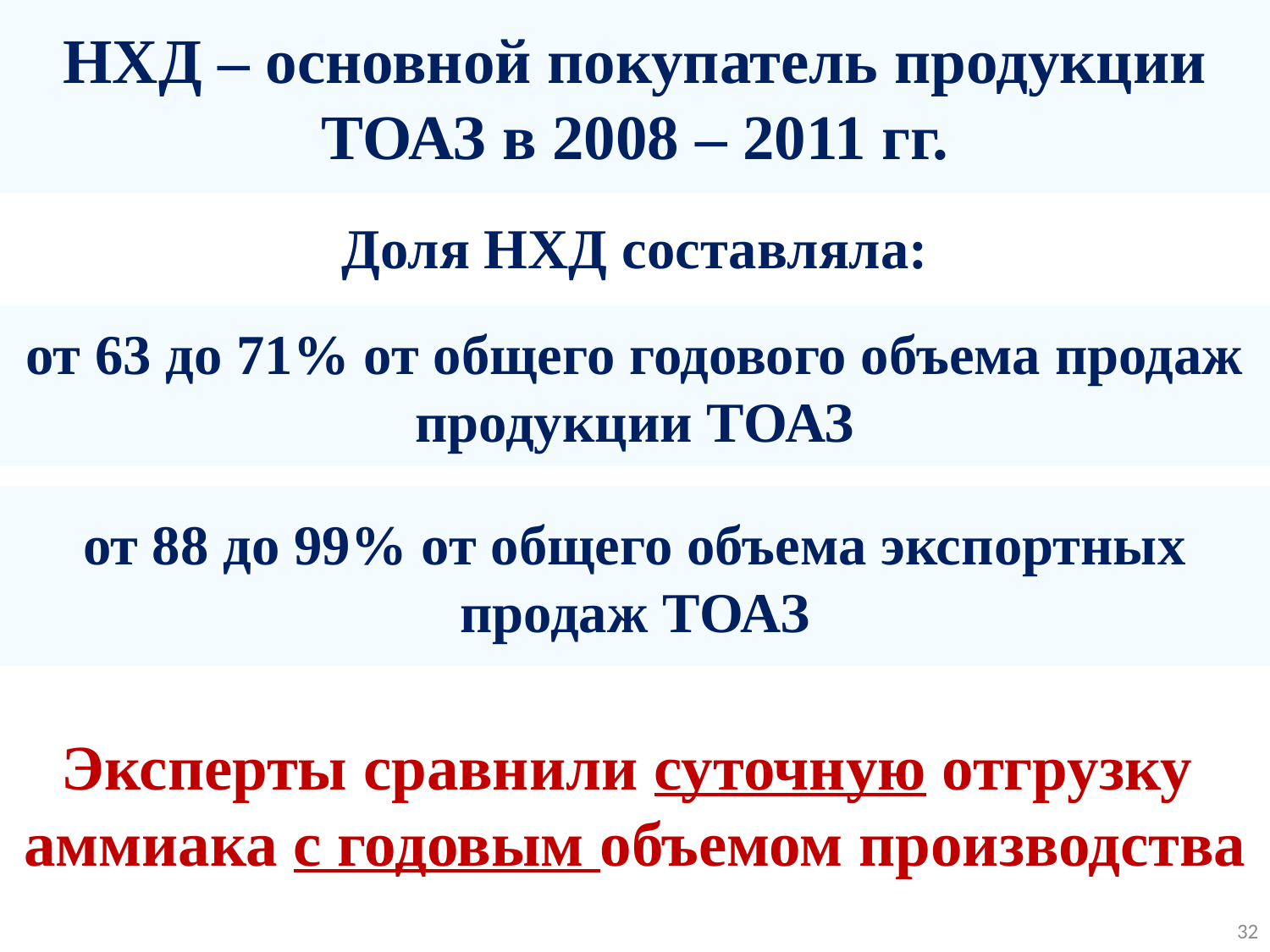

НХД – основной покупатель продукции ТОАЗ в 2008 – 2011 гг.

Доля НХД составляла:
от 63 до 71% от общего годового объема продаж продукции ТОАЗ
от 88 до 99% от общего объема экспортных продаж ТОАЗ

Эксперты сравнили суточную отгрузку
аммиака с годовым объемом производства

32